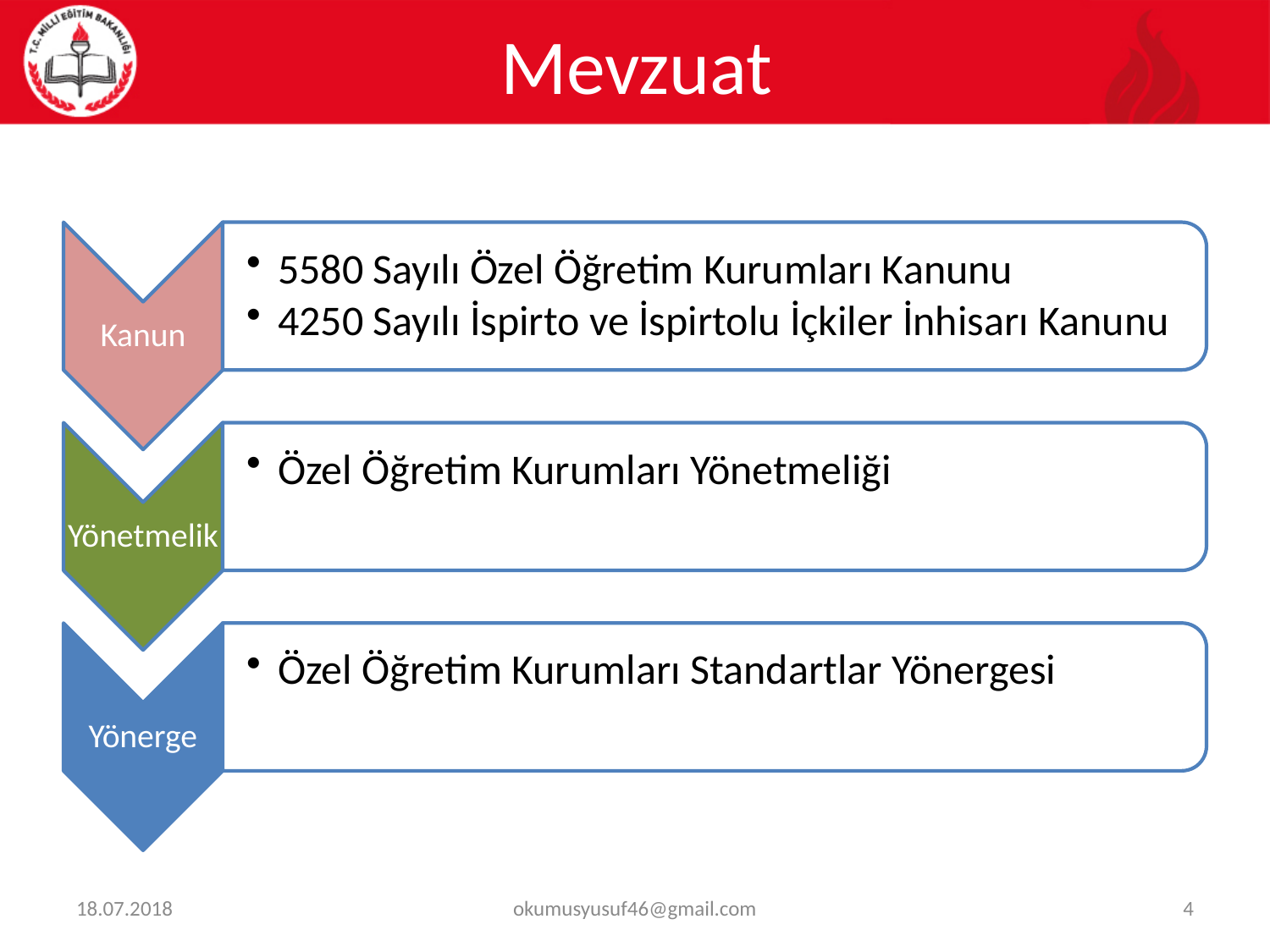

# Mevzuat
Kanun
5580 Sayılı Özel Öğretim Kurumları Kanunu
4250 Sayılı İspirto ve İspirtolu İçkiler İnhisarı Kanunu
Yönetmelik
Özel Öğretim Kurumları Yönetmeliği

Yönerge
Özel Öğretim Kurumları Standartlar Yönergesi

18.07.2018
okumusyusuf46@gmail.com
4